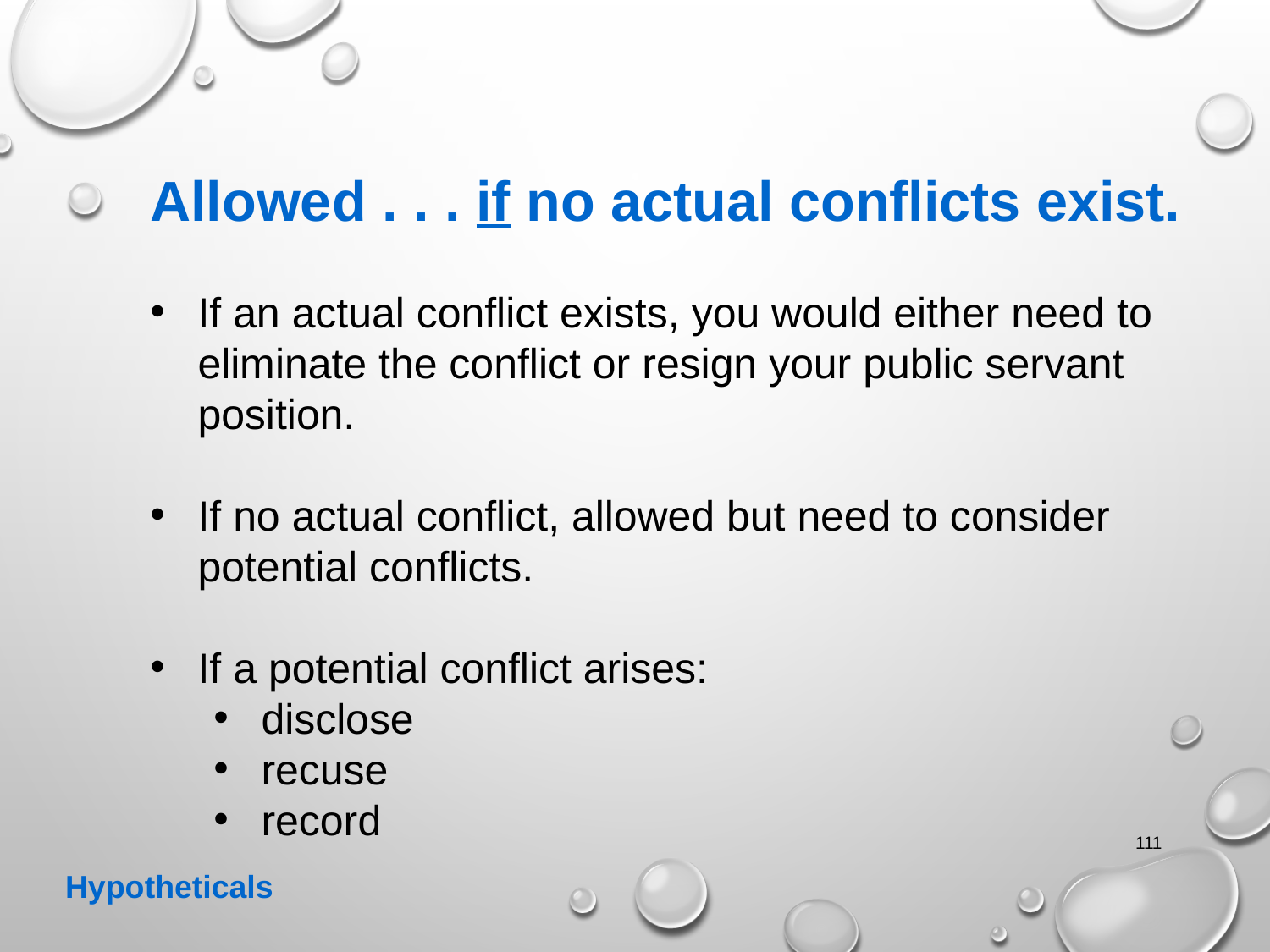

Allowed . . . if no actual conflicts exist.
If an actual conflict exists, you would either need to eliminate the conflict or resign your public servant position.

If no actual conflict, allowed but need to consider potential conflicts.

If a potential conflict arises:
disclose
recuse
record

111
Hypotheticals